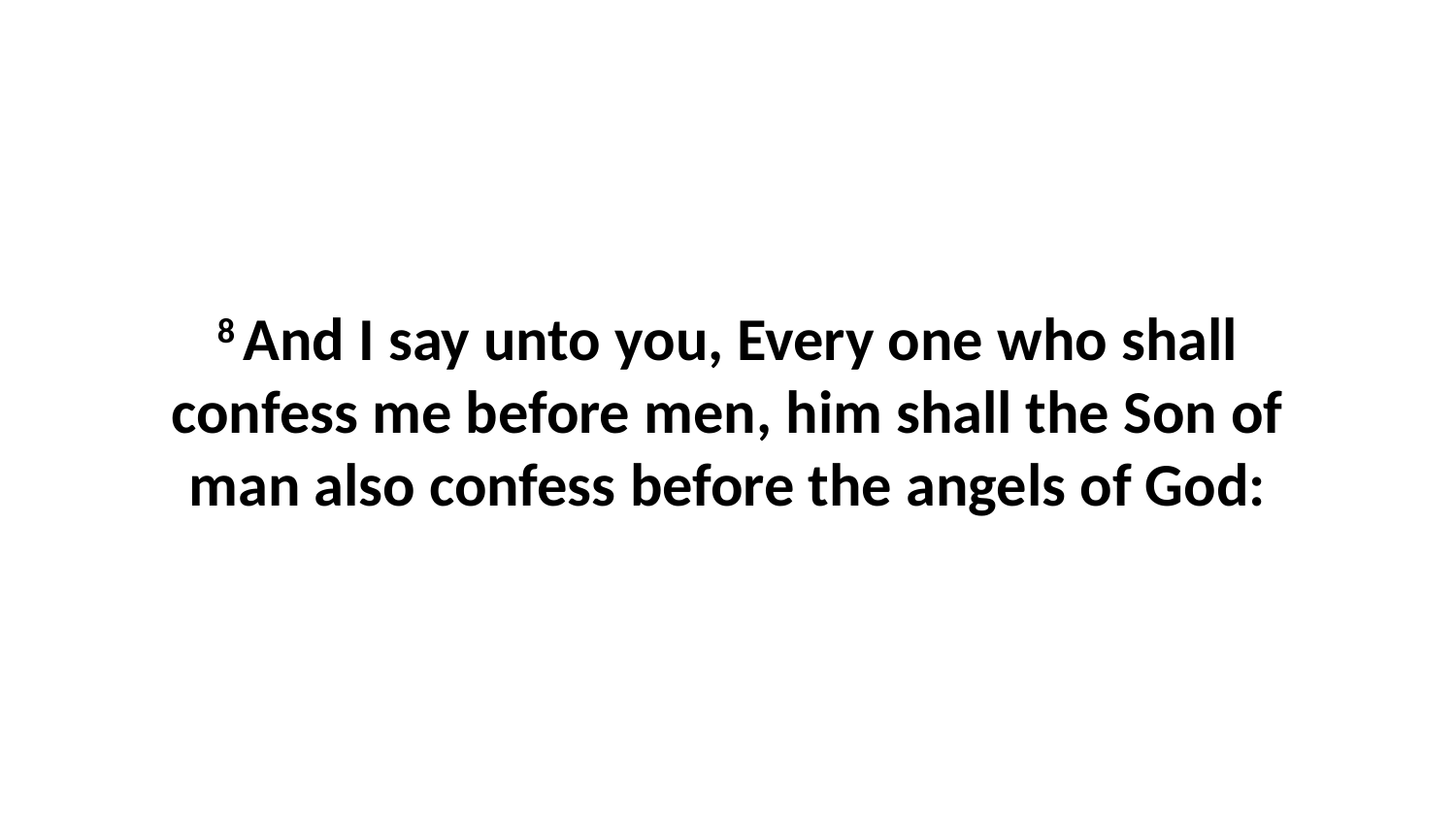

8 And I say unto you, Every one who shall confess me before men, him shall the Son of man also confess before the angels of God: